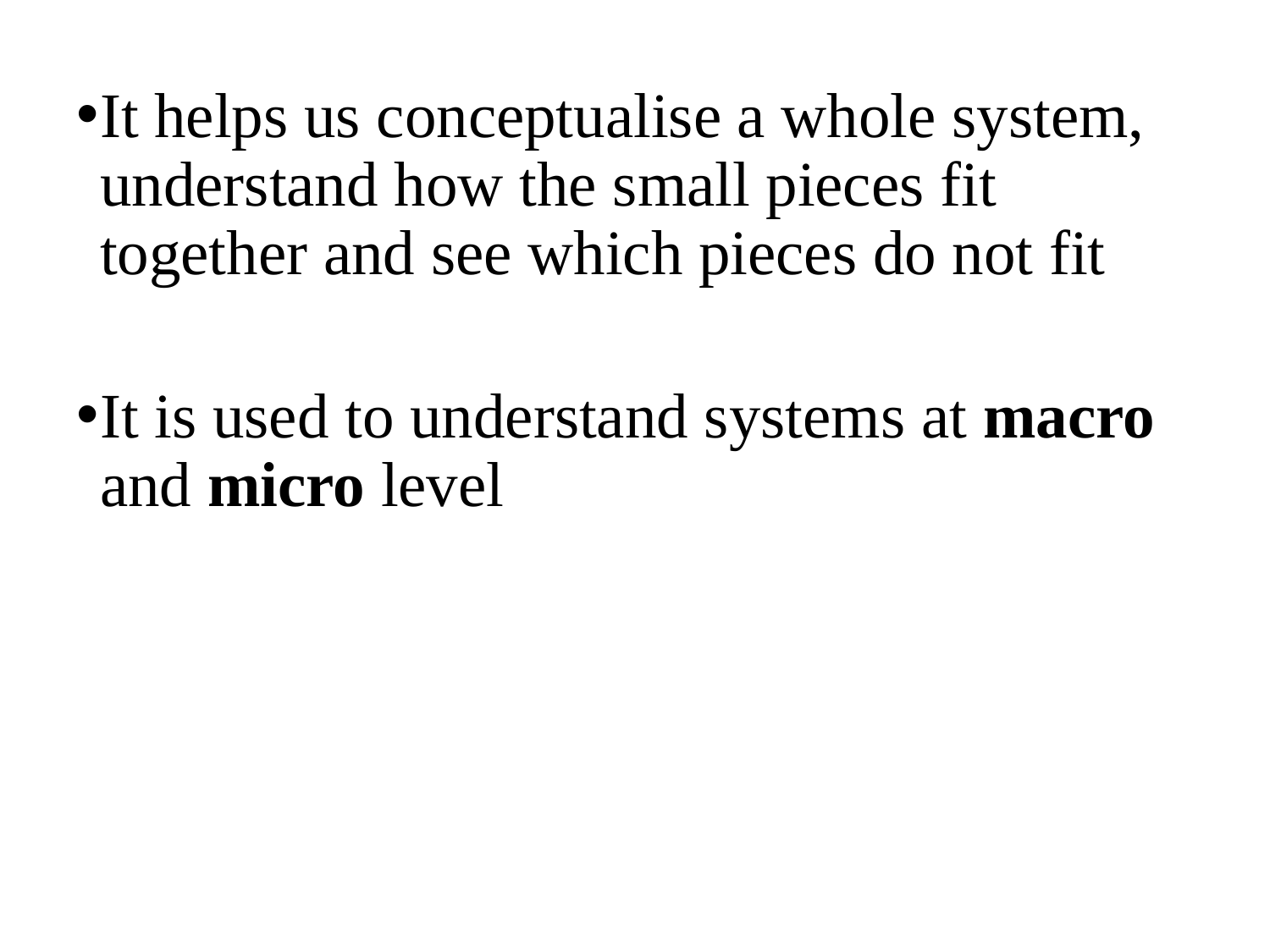

It helps us conceptualise a whole system, understand how the small pieces fit together and see which pieces do not fit

It is used to understand systems at macro and micro level